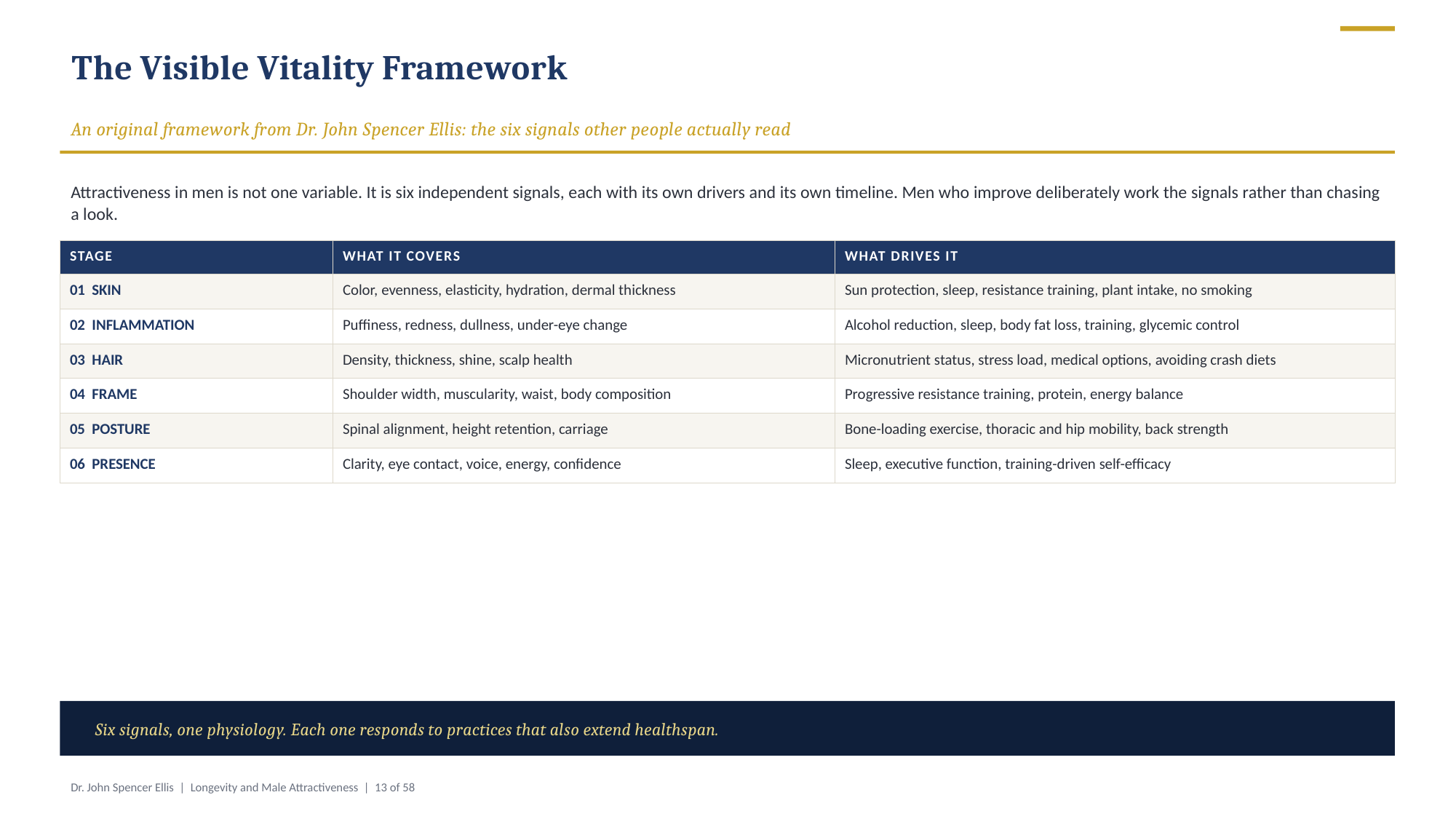

The Visible Vitality Framework
An original framework from Dr. John Spencer Ellis: the six signals other people actually read

Attractiveness in men is not one variable. It is six independent signals, each with its own drivers and its own timeline. Men who improve deliberately work the signals rather than chasing a look.
| STAGE | WHAT IT COVERS | WHAT DRIVES IT |
| --- | --- | --- |
| 01 SKIN | Color, evenness, elasticity, hydration, dermal thickness | Sun protection, sleep, resistance training, plant intake, no smoking |
| 02 INFLAMMATION | Puffiness, redness, dullness, under-eye change | Alcohol reduction, sleep, body fat loss, training, glycemic control |
| 03 HAIR | Density, thickness, shine, scalp health | Micronutrient status, stress load, medical options, avoiding crash diets |
| 04 FRAME | Shoulder width, muscularity, waist, body composition | Progressive resistance training, protein, energy balance |
| 05 POSTURE | Spinal alignment, height retention, carriage | Bone-loading exercise, thoracic and hip mobility, back strength |
| 06 PRESENCE | Clarity, eye contact, voice, energy, confidence | Sleep, executive function, training-driven self-efficacy |

Six signals, one physiology. Each one responds to practices that also extend healthspan.
Dr. John Spencer Ellis  |  Longevity and Male Attractiveness  |  13 of 58